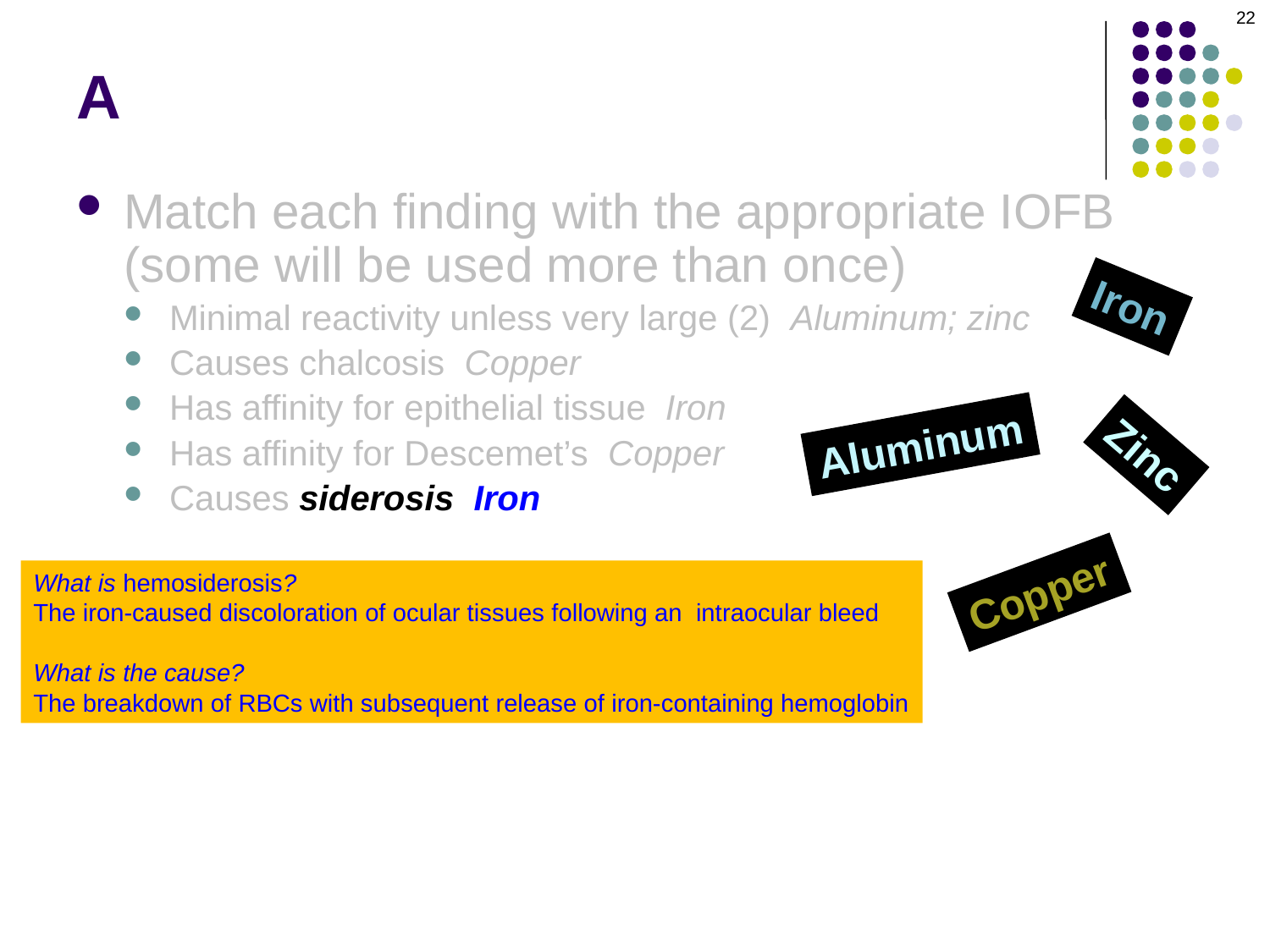

22
# A
Match each finding with the appropriate IOFB (some will be used more than once)
Minimal reactivity unless very large (2)  Aluminum; zinc
Causes chalcosis  Copper
Has affinity for epithelial tissue  Iron
Has affinity for Descemet’s  Copper
Causes siderosis  Iron

Iron
Aluminum
Zinc
What is hemosiderosis?
The iron-caused discoloration of ocular tissues following an  intraocular bleed

What is the cause?
The breakdown of RBCs with subsequent release of iron-containing hemoglobin
Copper